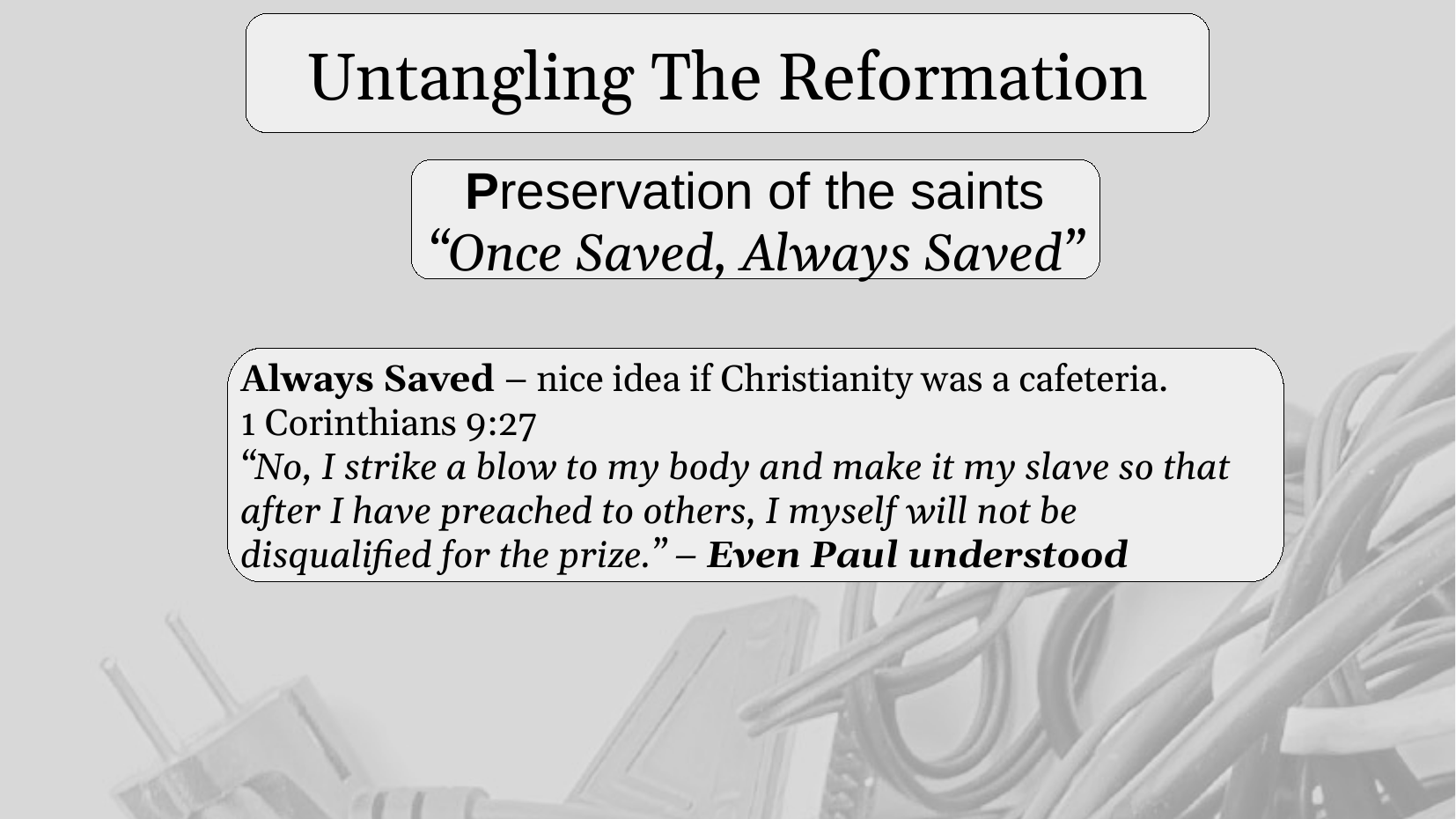

Untangling The Reformation
Preservation of the saints
“Once Saved, Always Saved”
Always Saved – nice idea if Christianity was a cafeteria.
1 Corinthians 9:27
“No, I strike a blow to my body and make it my slave so that after I have preached to others, I myself will not be disqualified for the prize.” – Even Paul understood